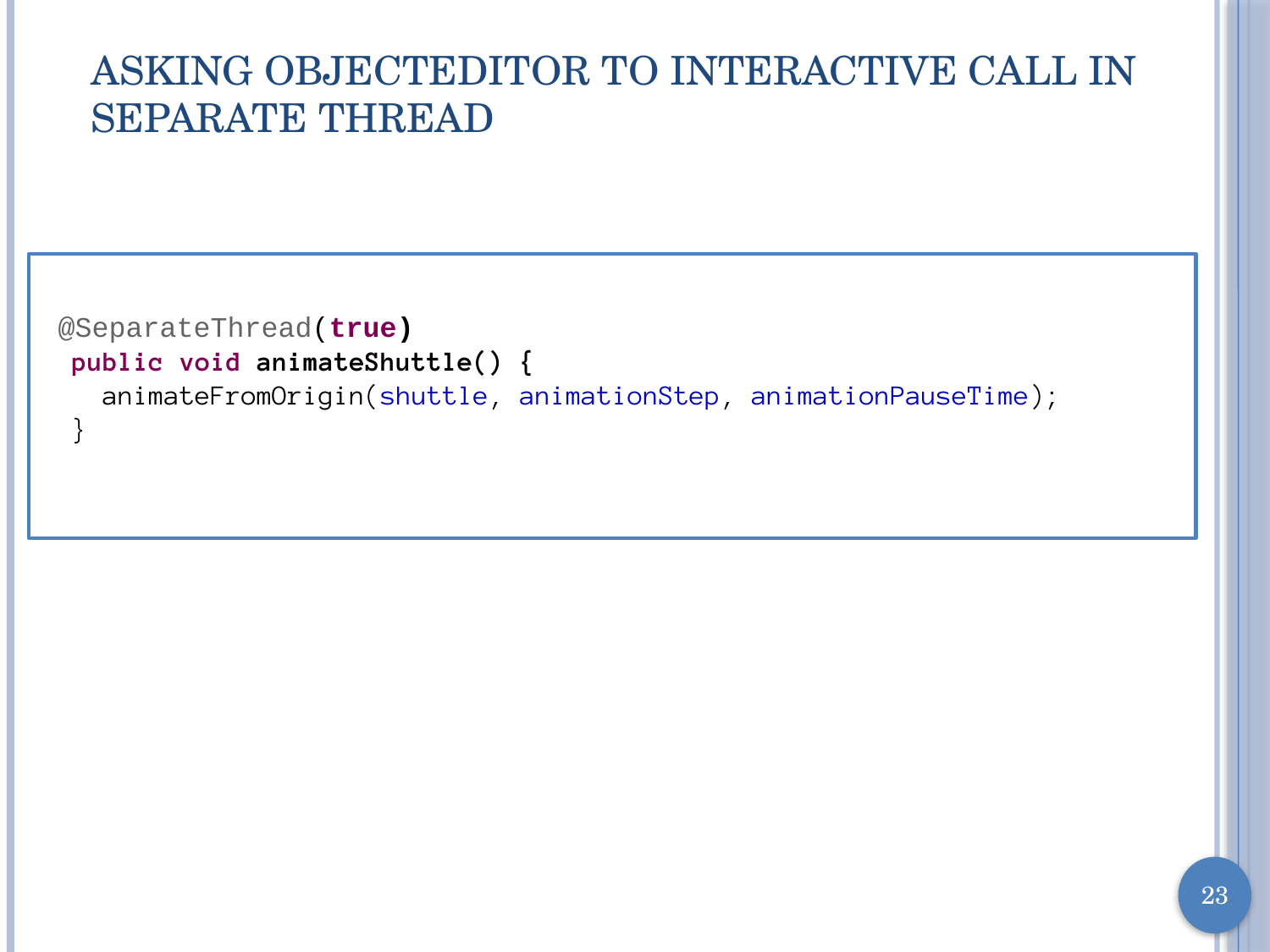

# Asking ObjectEditor to Interactive Call in Separate Thread
 @SeparateThread(true)
  public void animateShuttle() {
    animateFromOrigin(shuttle, animationStep, animationPauseTime);
  }